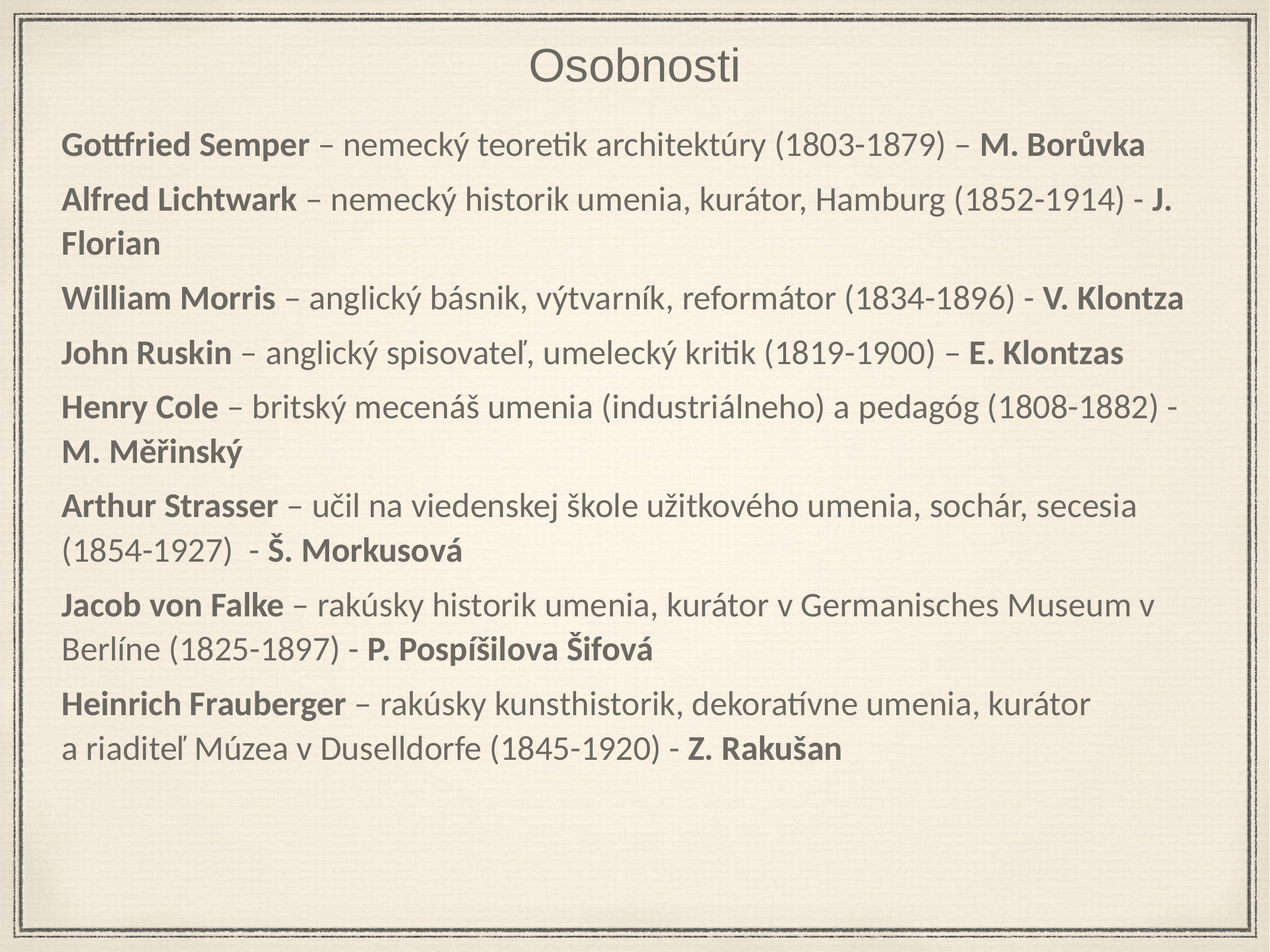

Osobnosti
Gottfried Semper – nemecký teoretik architektúry (1803-1879) – M. Borůvka
Alfred Lichtwark – nemecký historik umenia, kurátor, Hamburg (1852-1914) - J. Florian
William Morris – anglický básnik, výtvarník, reformátor (1834-1896) - V. Klontza
John Ruskin – anglický spisovateľ, umelecký kritik (1819-1900) – E. Klontzas
Henry Cole – britský mecenáš umenia (industriálneho) a pedagóg (1808-1882) - M. Měřinský
Arthur Strasser – učil na viedenskej škole užitkového umenia, sochár, secesia (1854-1927)  - Š. Morkusová
Jacob von Falke – rakúsky historik umenia, kurátor v Germanisches Museum v Berlíne (1825-1897) - P. Pospíšilova Šifová
Heinrich Frauberger – rakúsky kunsthistorik, dekoratívne umenia, kurátor a riaditeľ Múzea v Duselldorfe (1845-1920) - Z. Rakušan